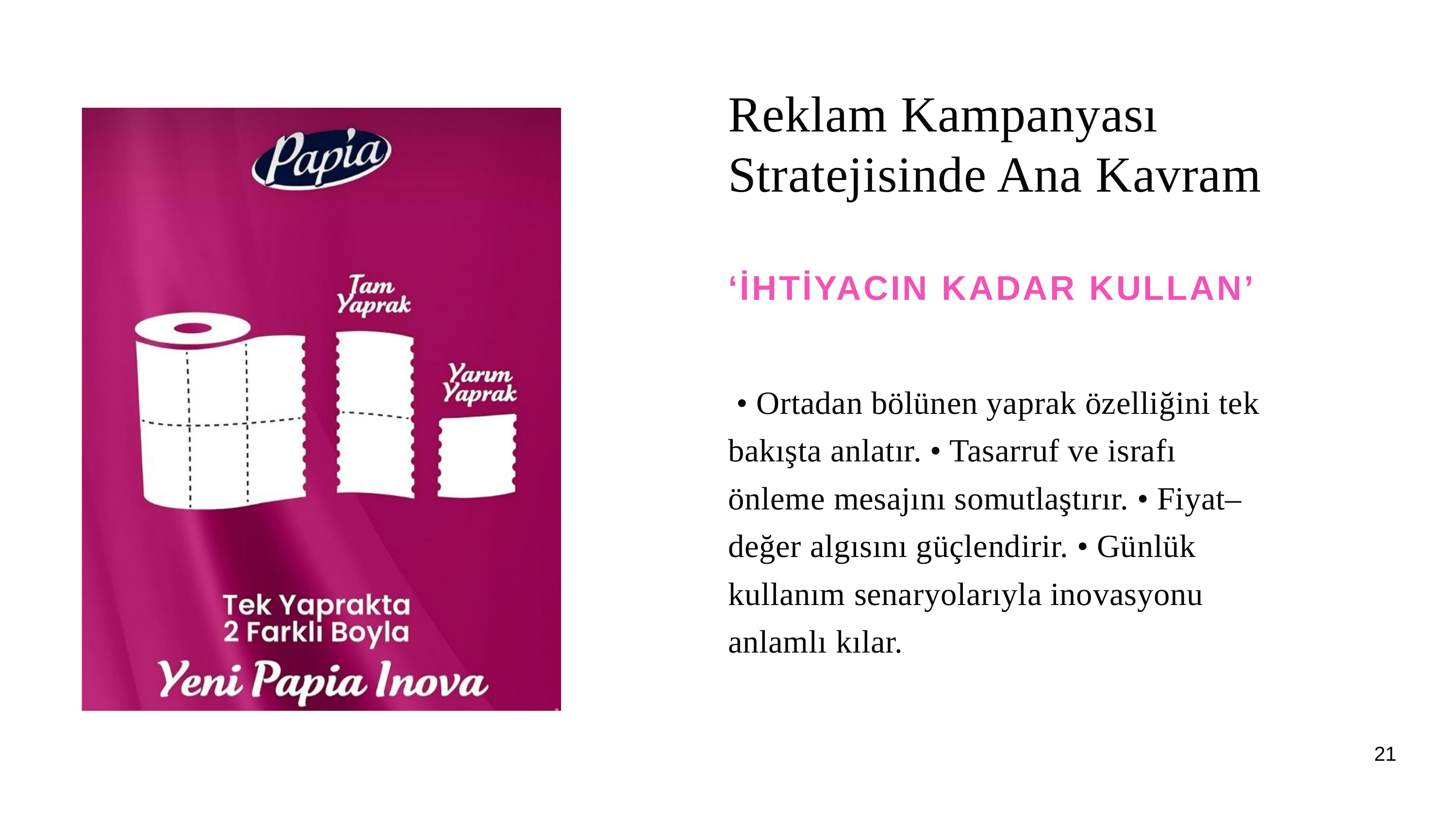

Reklam Kampanyası Stratejisinde Ana Kavram

‘İHTİYACIN KADAR KULLAN’
 • Ortadan bölünen yaprak özelliğini tek bakışta anlatır. • Tasarruf ve israfı önleme mesajını somutlaştırır. • Fiyat–değer algısını güçlendirir. • Günlük kullanım senaryolarıyla inovasyonu anlamlı kılar.
21